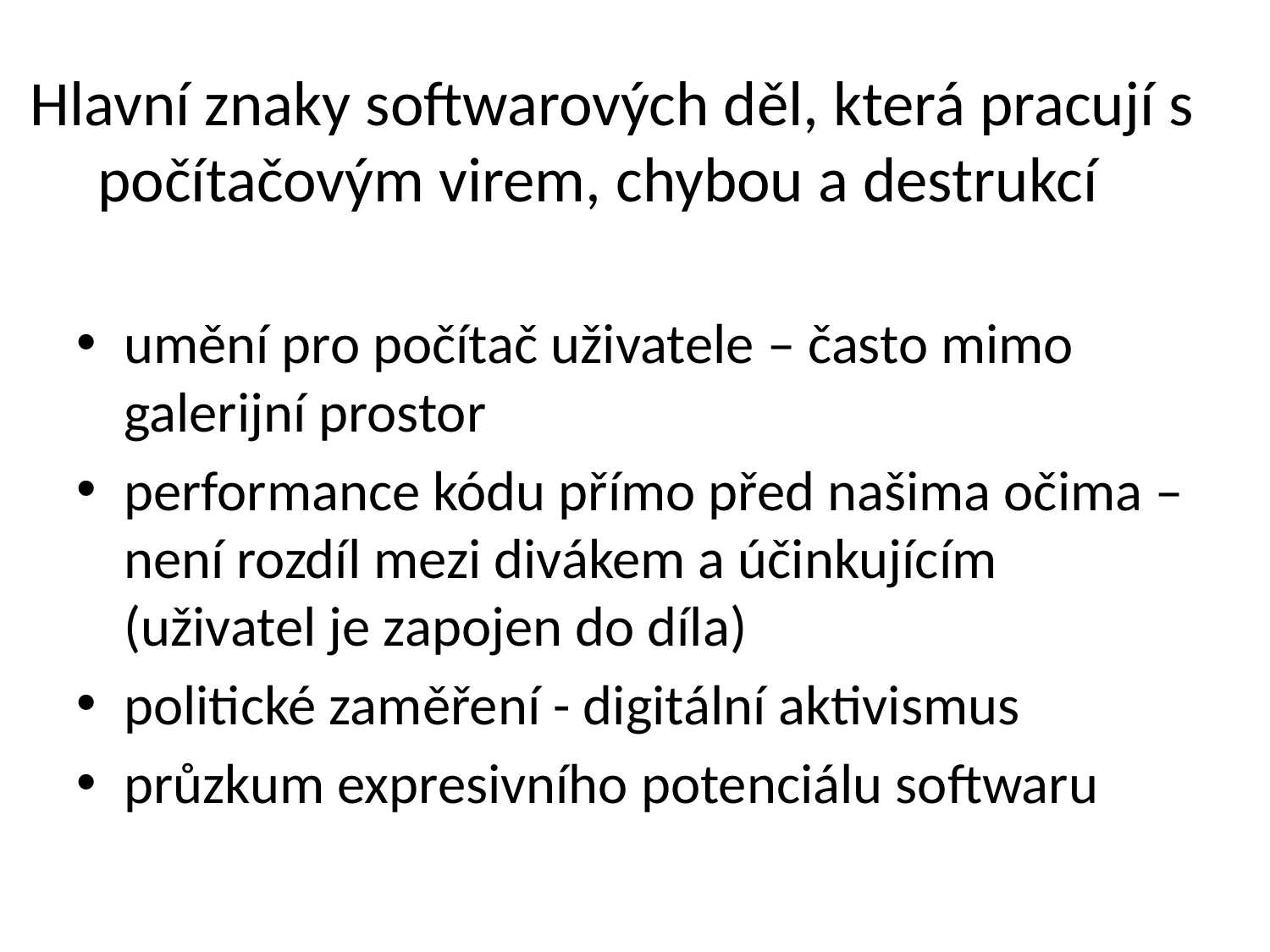

# Hlavní znaky softwarových děl, která pracují s počítačovým virem, chybou a destrukcí

umění pro počítač uživatele – často mimo galerijní prostor
performance kódu přímo před našima očima – není rozdíl mezi divákem a účinkujícím (uživatel je zapojen do díla)
politické zaměření - digitální aktivismus
průzkum expresivního potenciálu softwaru